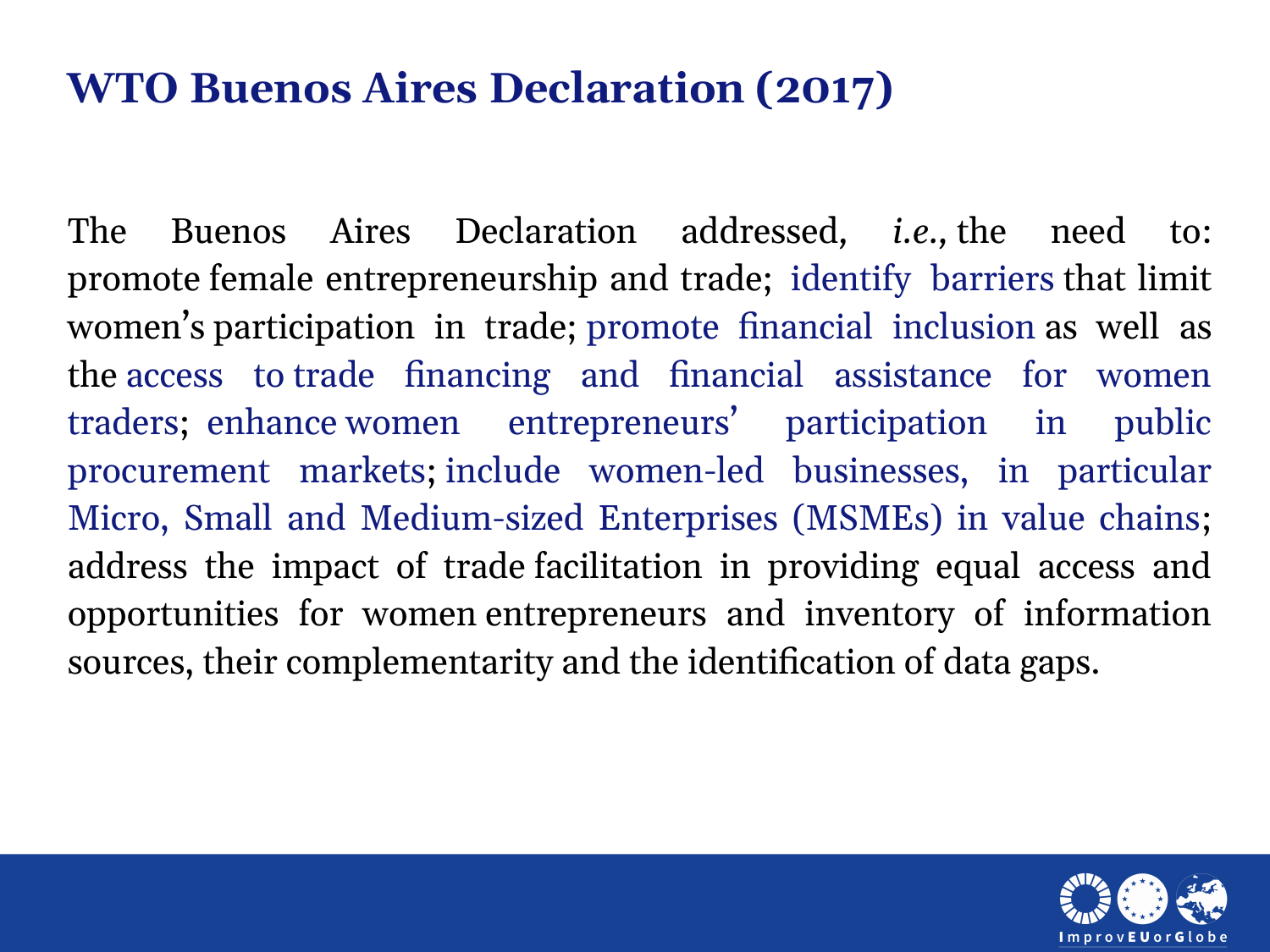

WTO Buenos Aires Declaration (2017)
The Buenos Aires Declaration addressed, i.e., the need to: promote female entrepreneurship and trade;  identify  barriers that limit women’s participation in trade; promote financial inclusion as well as the access to trade financing and financial assistance for women traders;  enhance women entrepreneurs’ participation in public procurement markets; include women-led businesses, in particular Micro, Small and Medium-sized Enterprises (MSMEs) in value chains; address the impact of trade facilitation in providing equal access and opportunities for women entrepreneurs and inventory of information sources, their complementarity and the identification of data gaps.